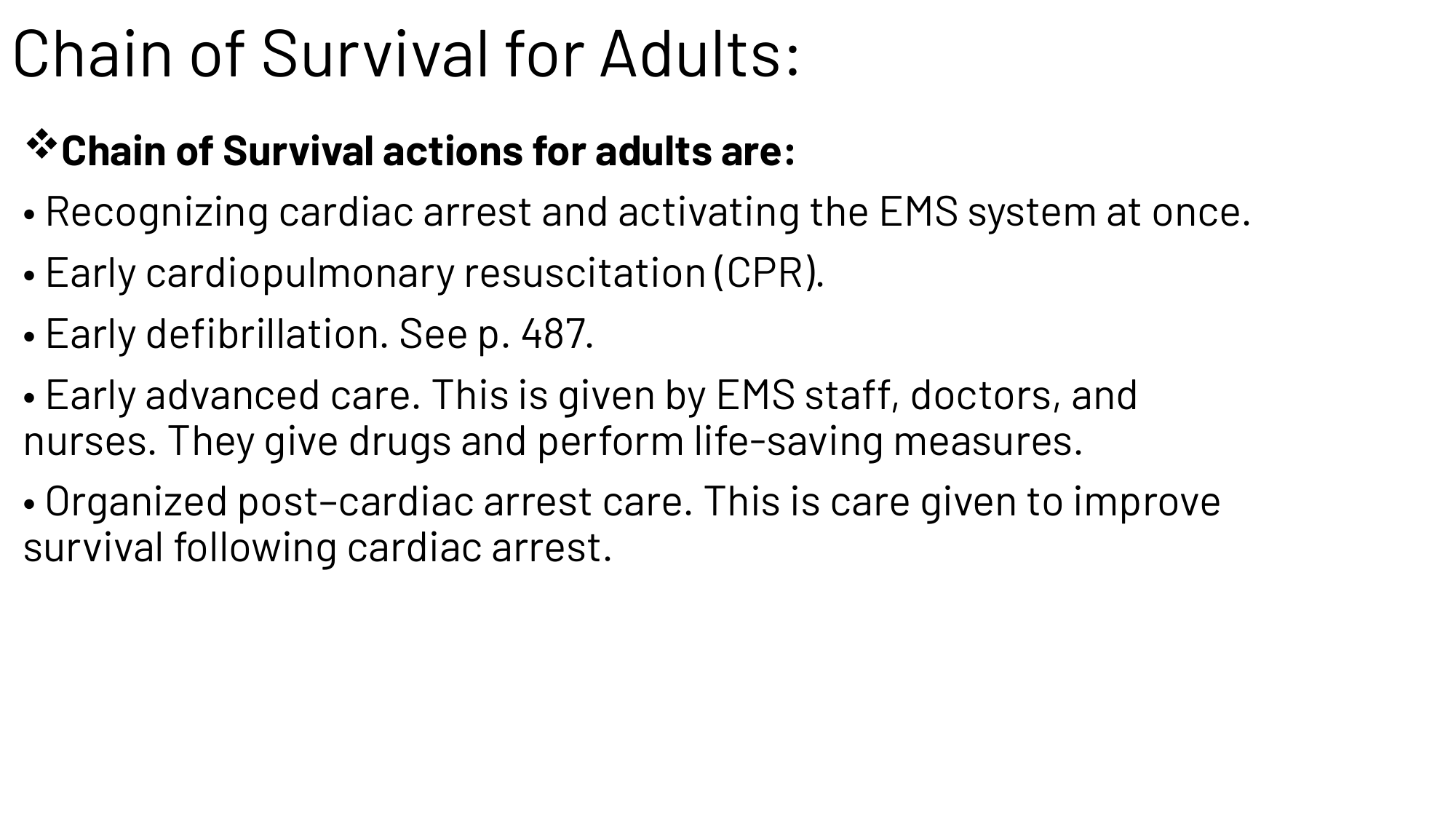

# Chain of Survival for Adults:
Chain of Survival actions for adults are:
• Recognizing cardiac arrest and activating the EMS system at once.
• Early cardiopulmonary resuscitation (CPR).
• Early defibrillation. See p. 487.
• Early advanced care. This is given by EMS staff, doctors, and nurses. They give drugs and perform life-saving measures.
• Organized post–cardiac arrest care. This is care given to improve survival following cardiac arrest.